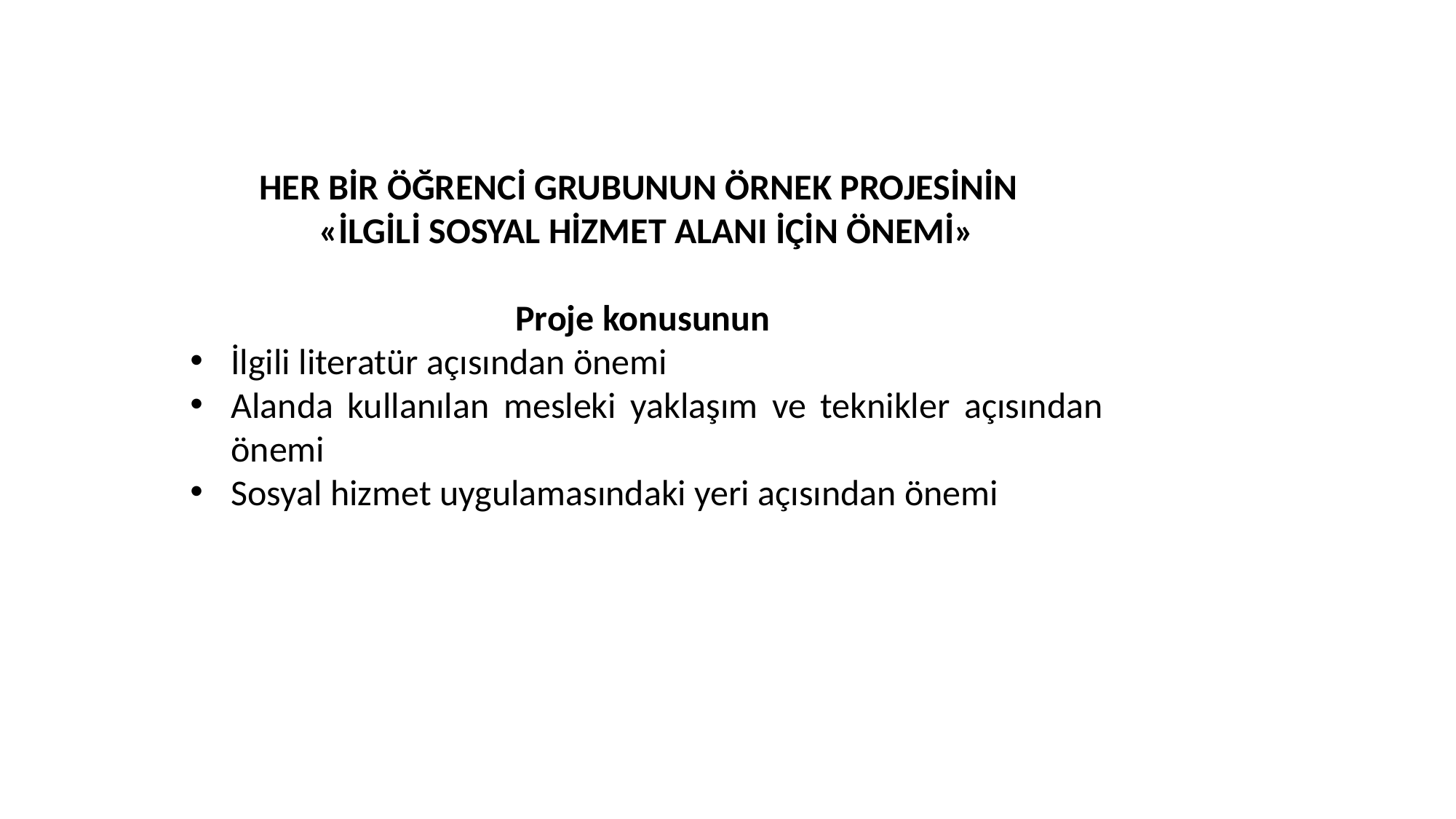

HER BİR ÖĞRENCİ GRUBUNUN ÖRNEK PROJESİNİN
«İLGİLİ SOSYAL HİZMET ALANI İÇİN ÖNEMİ»

Proje konusunun
İlgili literatür açısından önemi
Alanda kullanılan mesleki yaklaşım ve teknikler açısından önemi
Sosyal hizmet uygulamasındaki yeri açısından önemi